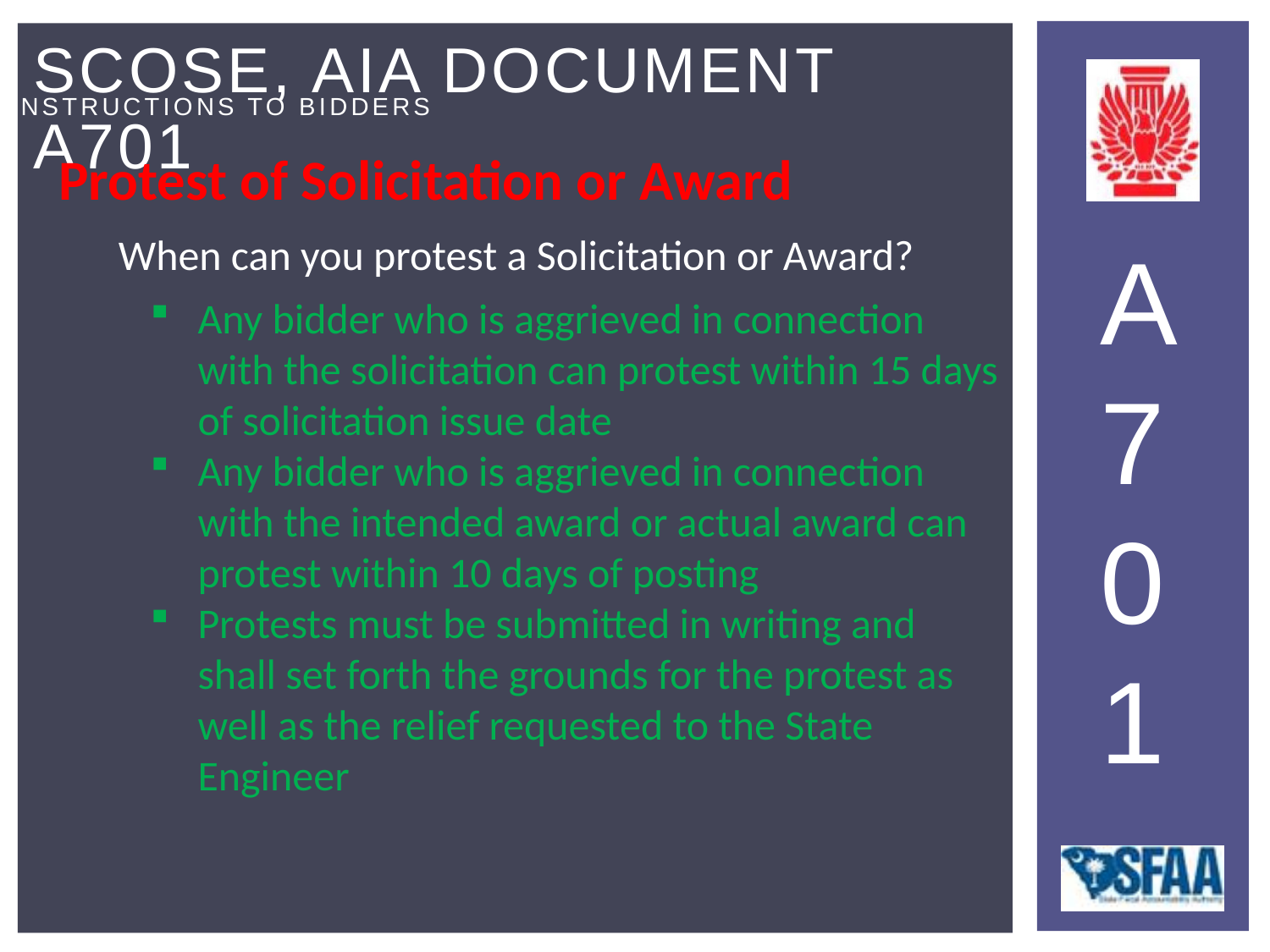

Protest of Solicitation or Award
When can you protest a Solicitation or Award?
Any bidder who is aggrieved in connection with the solicitation can protest within 15 days of solicitation issue date
Any bidder who is aggrieved in connection with the intended award or actual award can protest within 10 days of posting
Protests must be submitted in writing and shall set forth the grounds for the protest as well as the relief requested to the State Engineer